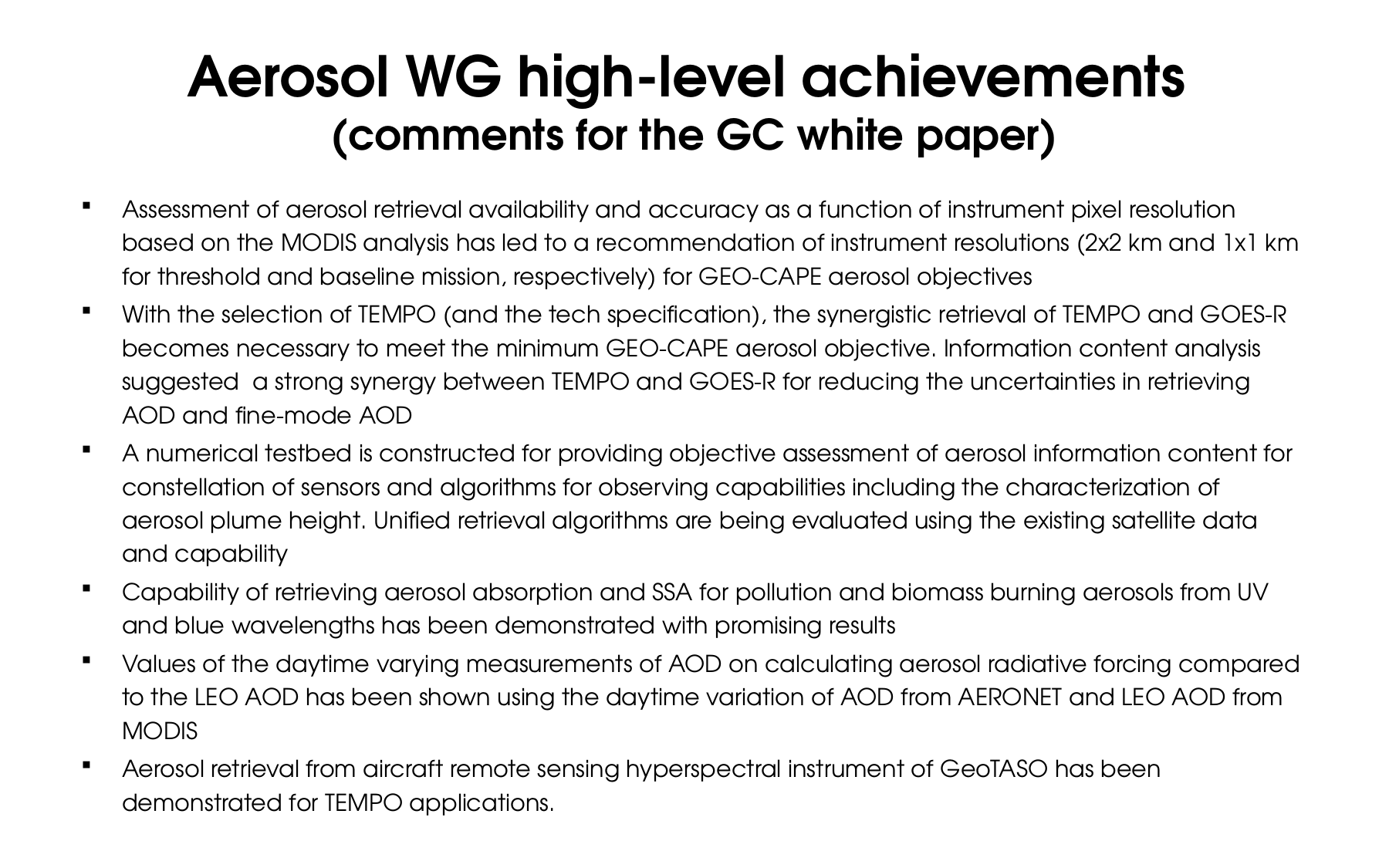

# Aerosol WG high-level achievements (comments for the GC white paper)
Assessment of aerosol retrieval availability and accuracy as a function of instrument pixel resolution based on the MODIS analysis has led to a recommendation of instrument resolutions (2x2 km and 1x1 km for threshold and baseline mission, respectively) for GEO-CAPE aerosol objectives
With the selection of TEMPO (and the tech specification), the synergistic retrieval of TEMPO and GOES-R becomes necessary to meet the minimum GEO-CAPE aerosol objective. Information content analysis suggested  a strong synergy between TEMPO and GOES-R for reducing the uncertainties in retrieving AOD and fine-mode AOD
A numerical testbed is constructed for providing objective assessment of aerosol information content for constellation of sensors and algorithms for observing capabilities including the characterization of aerosol plume height. Unified retrieval algorithms are being evaluated using the existing satellite data and capability
Capability of retrieving aerosol absorption and SSA for pollution and biomass burning aerosols from UV and blue wavelengths has been demonstrated with promising results
Values of the daytime varying measurements of AOD on calculating aerosol radiative forcing compared to the LEO AOD has been shown using the daytime variation of AOD from AERONET and LEO AOD from MODIS
Aerosol retrieval from aircraft remote sensing hyperspectral instrument of GeoTASO has been demonstrated for TEMPO applications.